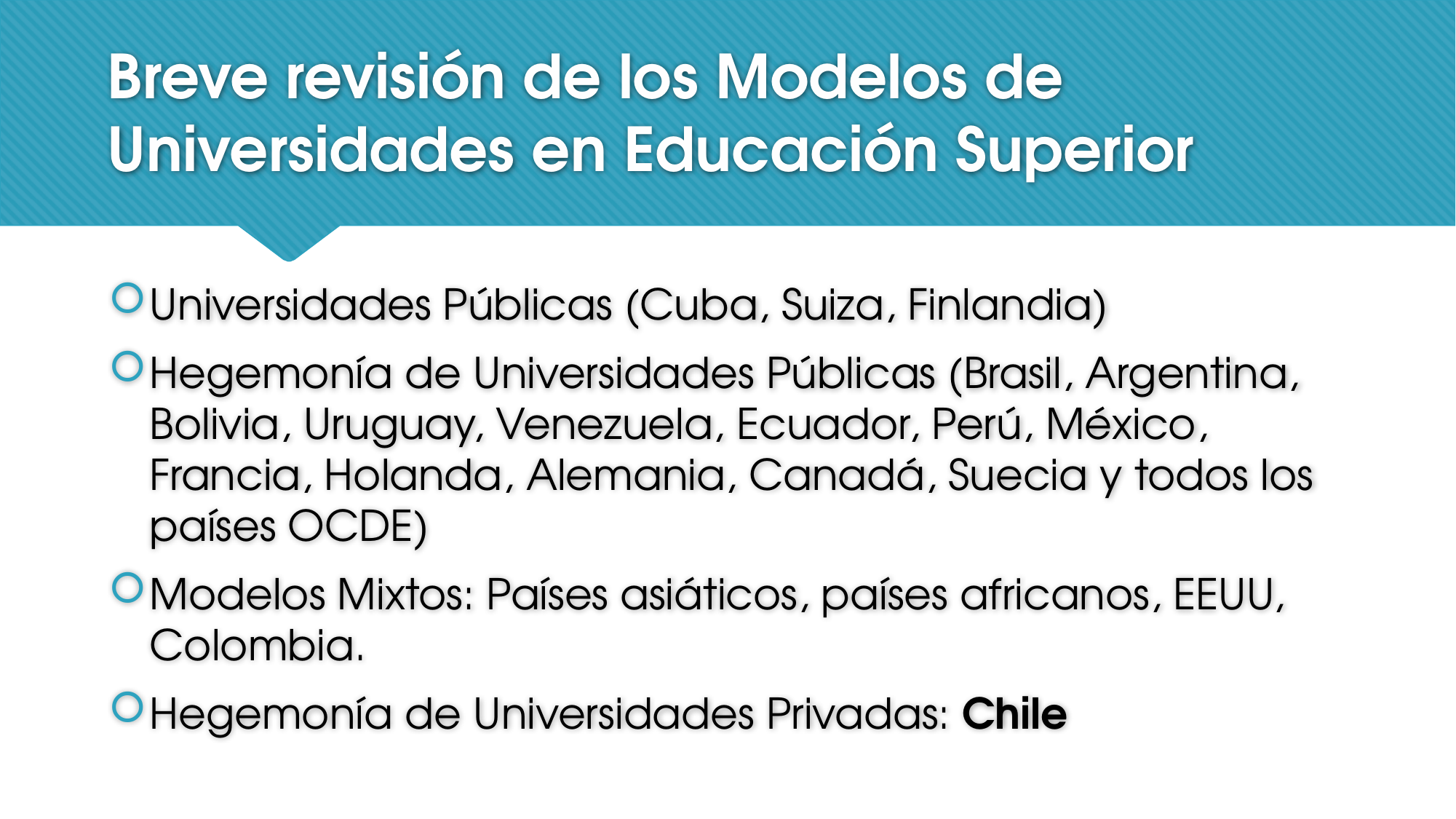

# Breve revisión de los Modelos de Universidades en Educación Superior
Universidades Públicas (Cuba, Suiza, Finlandia)
Hegemonía de Universidades Públicas (Brasil, Argentina, Bolivia, Uruguay, Venezuela, Ecuador, Perú, México, Francia, Holanda, Alemania, Canadá, Suecia y todos los países OCDE)
Modelos Mixtos: Países asiáticos, países africanos, EEUU, Colombia.
Hegemonía de Universidades Privadas: Chile